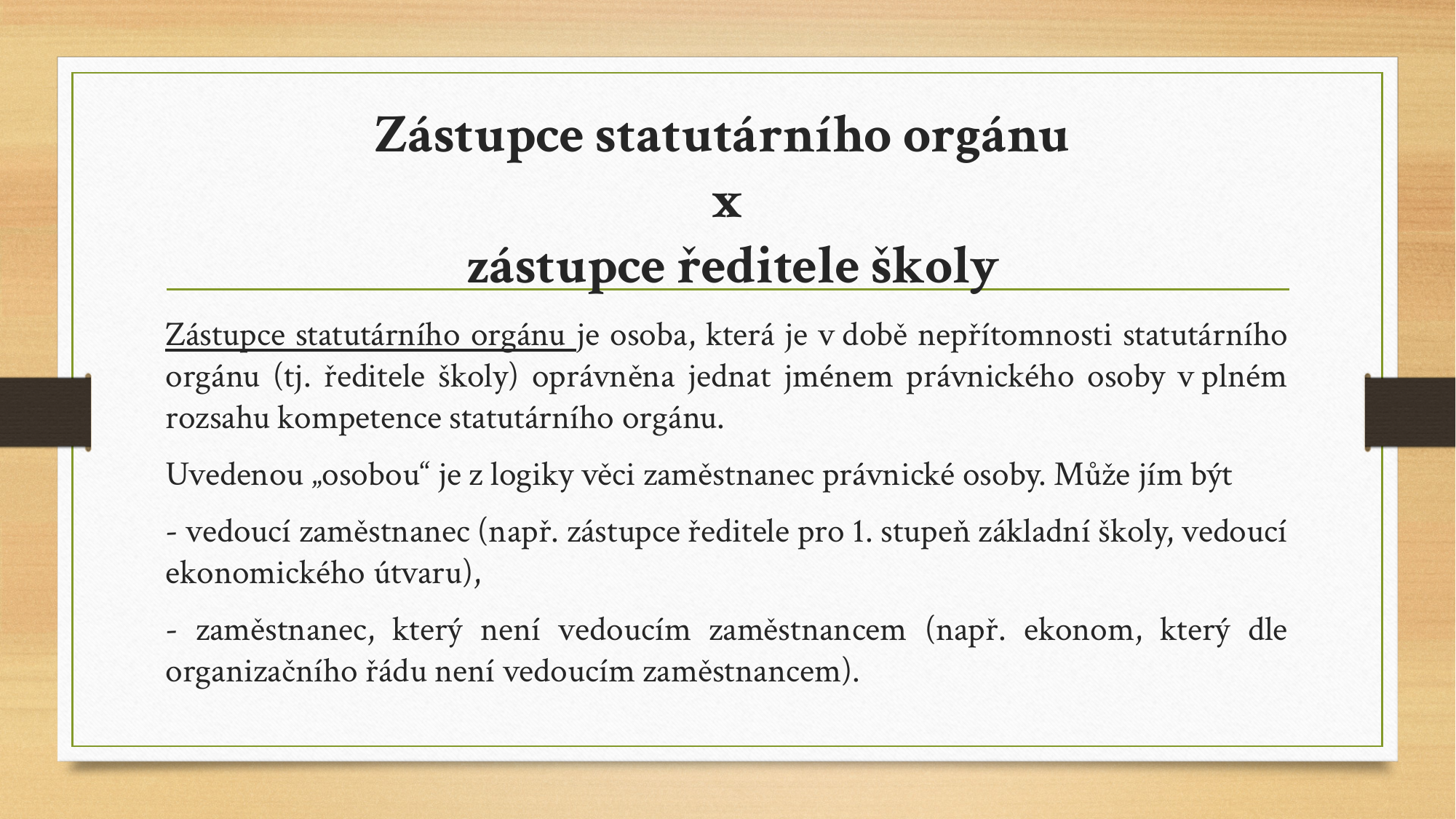

# Zástupce statutárního orgánu x zástupce ředitele školy
Zástupce statutárního orgánu je osoba, která je v době nepřítomnosti statutárního orgánu (tj. ředitele školy) oprávněna jednat jménem právnického osoby v plném rozsahu kompetence statutárního orgánu.
Uvedenou „osobou“ je z logiky věci zaměstnanec právnické osoby. Může jím být
- vedoucí zaměstnanec (např. zástupce ředitele pro 1. stupeň základní školy, vedoucí ekonomického útvaru),
- zaměstnanec, který není vedoucím zaměstnancem (např. ekonom, který dle organizačního řádu není vedoucím zaměstnancem).